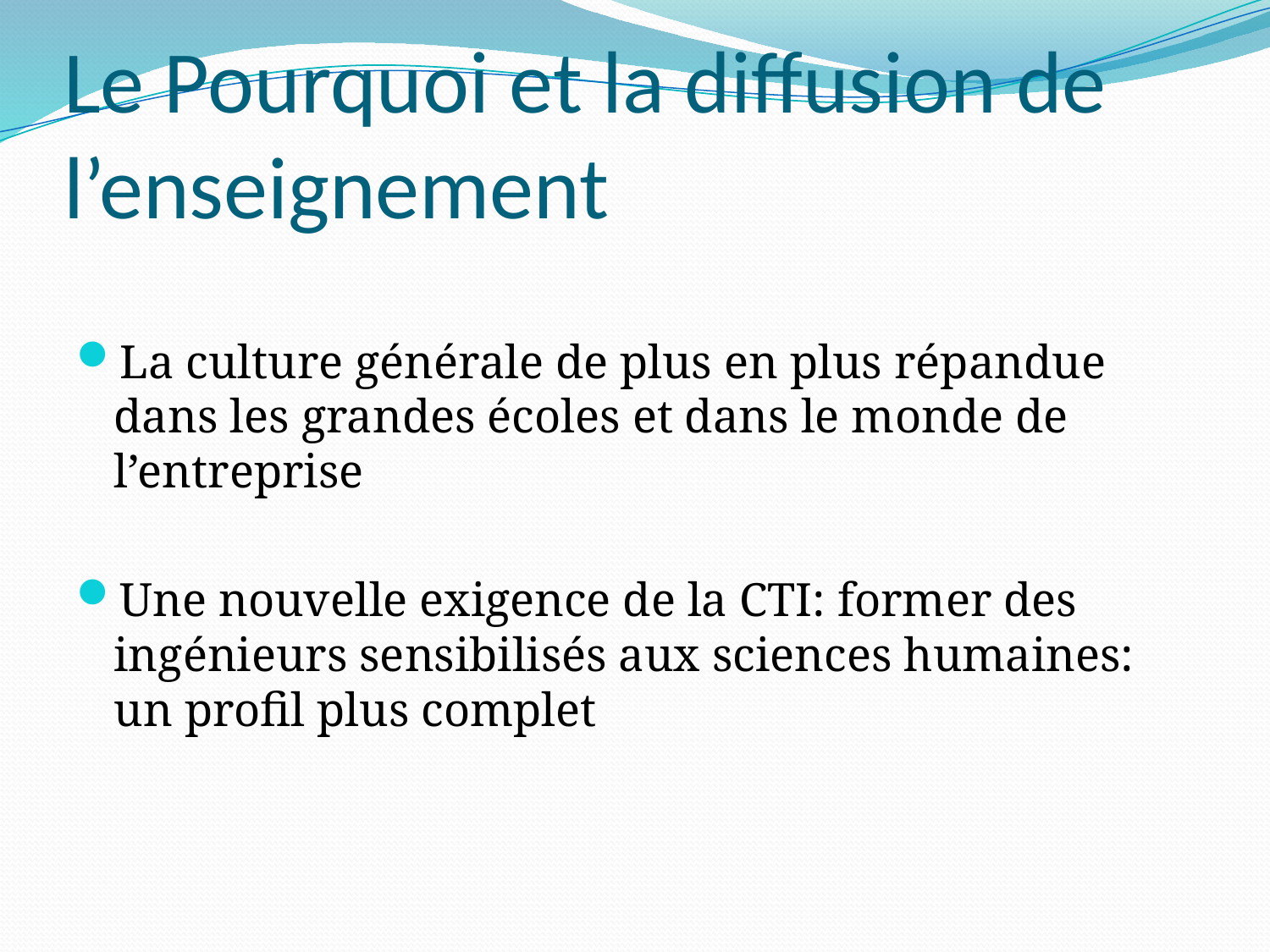

# Le Pourquoi et la diffusion de l’enseignement
La culture générale de plus en plus répandue dans les grandes écoles et dans le monde de l’entreprise

Une nouvelle exigence de la CTI: former des ingénieurs sensibilisés aux sciences humaines: un profil plus complet